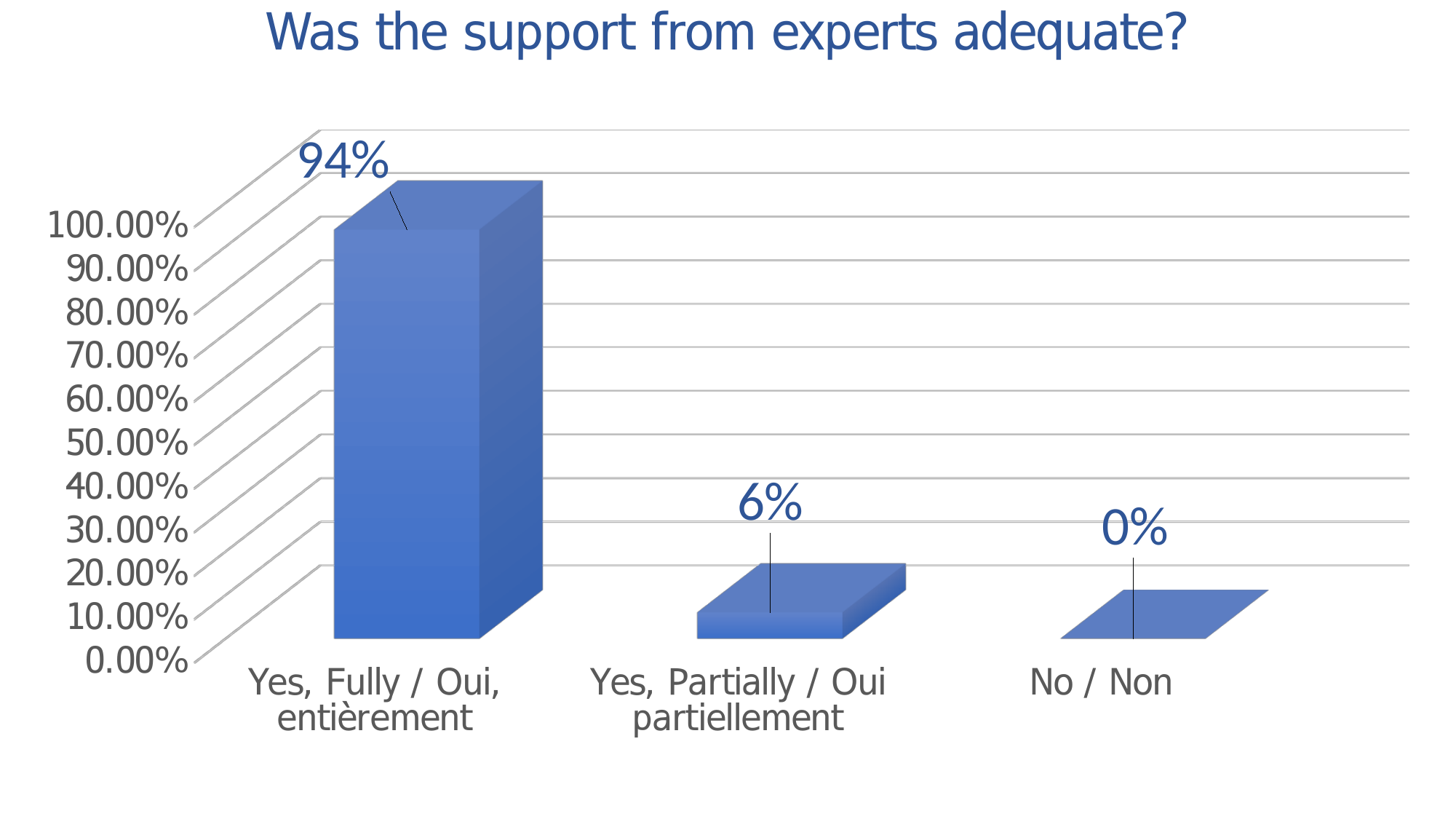

# Was the support from experts adequate?

[unsupported chart]